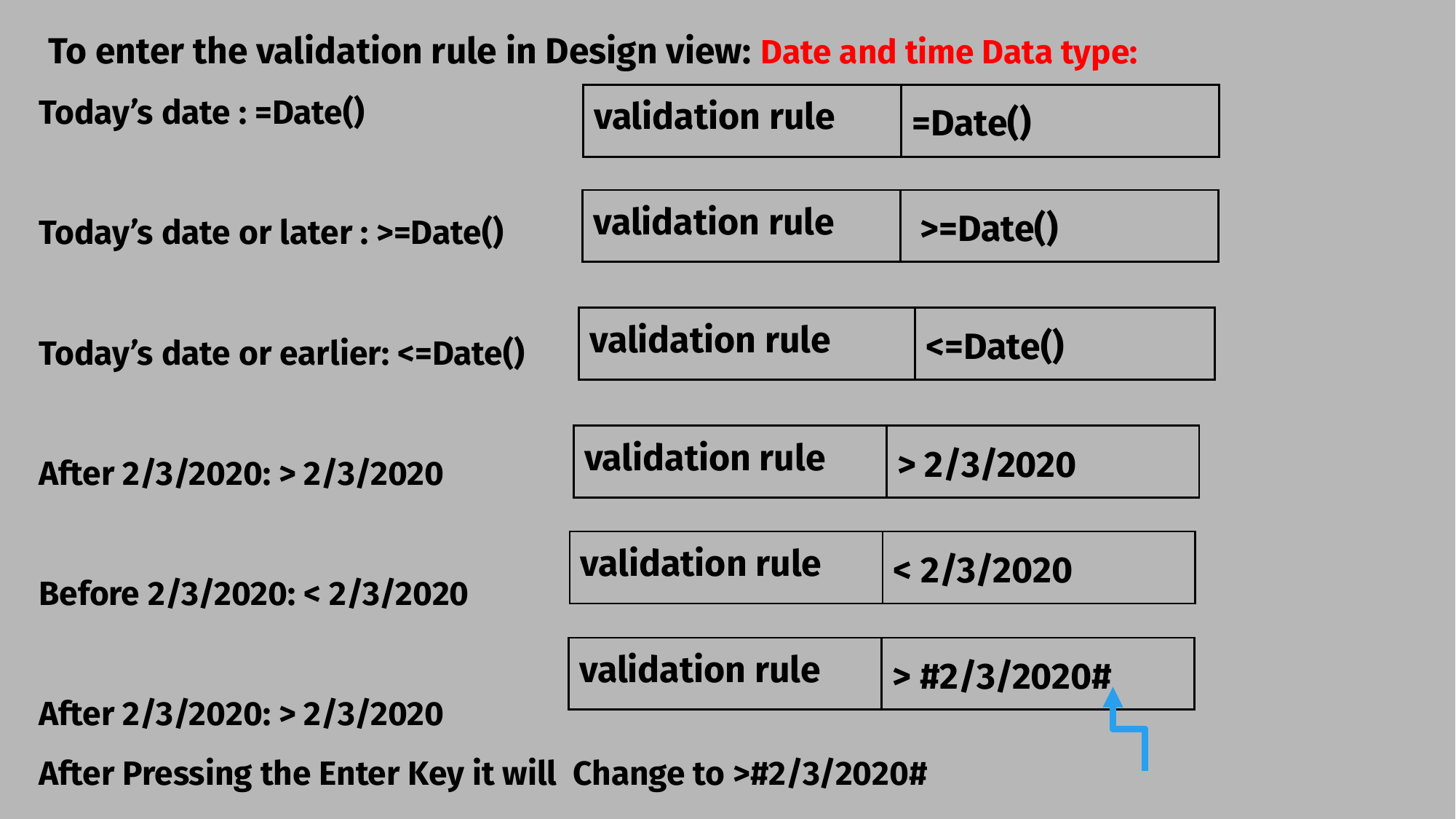

To enter the validation rule in Design view: Date and time Data type:
Today’s date : =Date()

Today’s date or later : >=Date()

Today’s date or earlier: <=Date()

After 2/3/2020: > 2/3/2020

Before 2/3/2020: < 2/3/2020

After 2/3/2020: > 2/3/2020
After Pressing the Enter Key it will  Change to >#2/3/2020#

| validation rule | =Date() |
| --- | --- |
| validation rule | >=Date() |
| --- | --- |
| validation rule | <=Date() |
| --- | --- |
| validation rule | > 2/3/2020 |
| --- | --- |
| validation rule | < 2/3/2020 |
| --- | --- |
| validation rule | > #2/3/2020# |
| --- | --- |